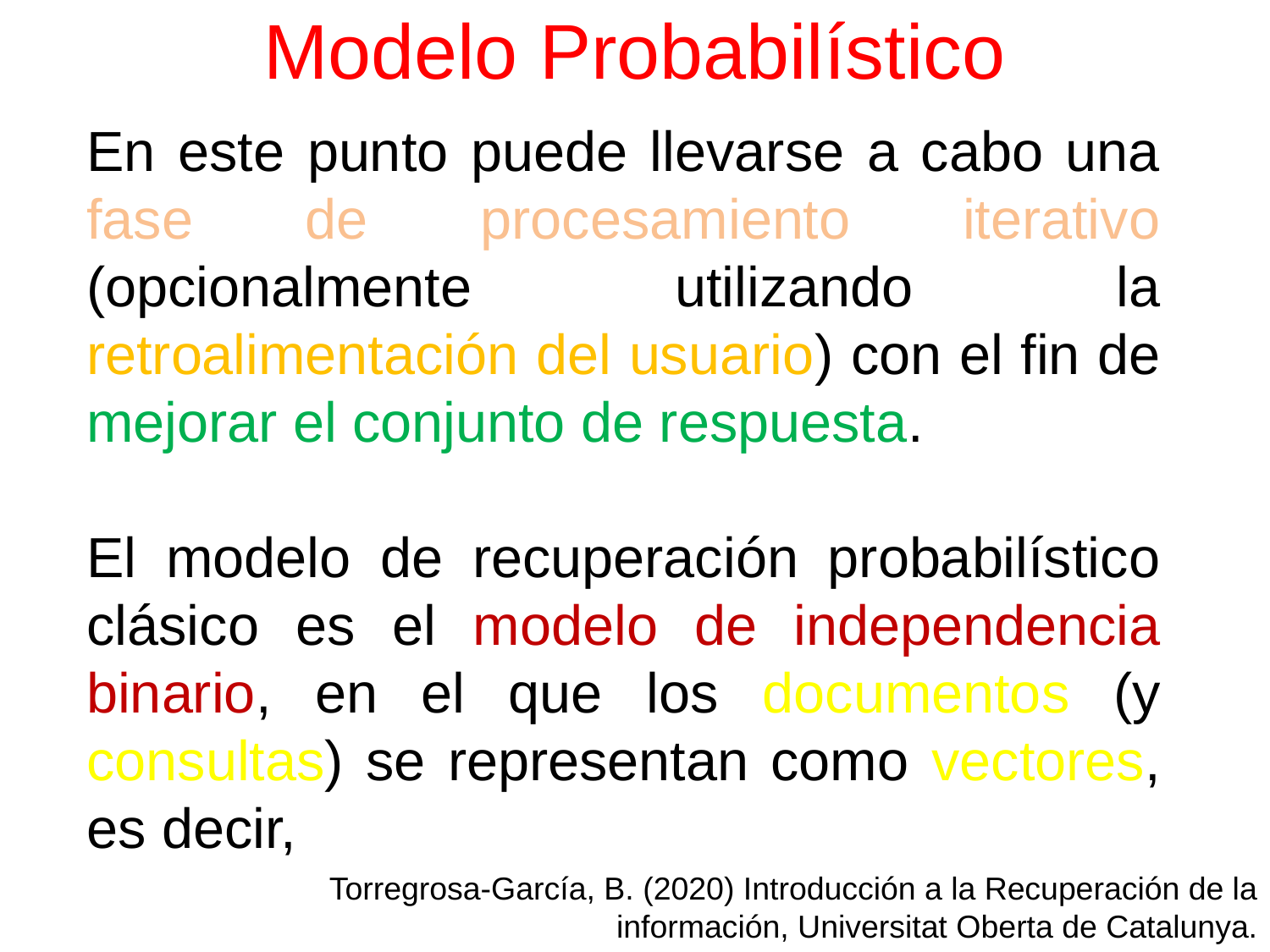

# Modelo Probabilístico
En este punto puede llevarse a cabo una fase de procesamiento iterativo (opcionalmente utilizando la retroalimentación del usuario) con el fin de mejorar el conjunto de respuesta.

El modelo de recuperación probabilístico clásico es el modelo de independencia binario, en el que los documentos (y consultas) se representan como vectores, es decir,
Torregrosa-García, B. (2020) Introducción a la Recuperación de la información, Universitat Oberta de Catalunya.